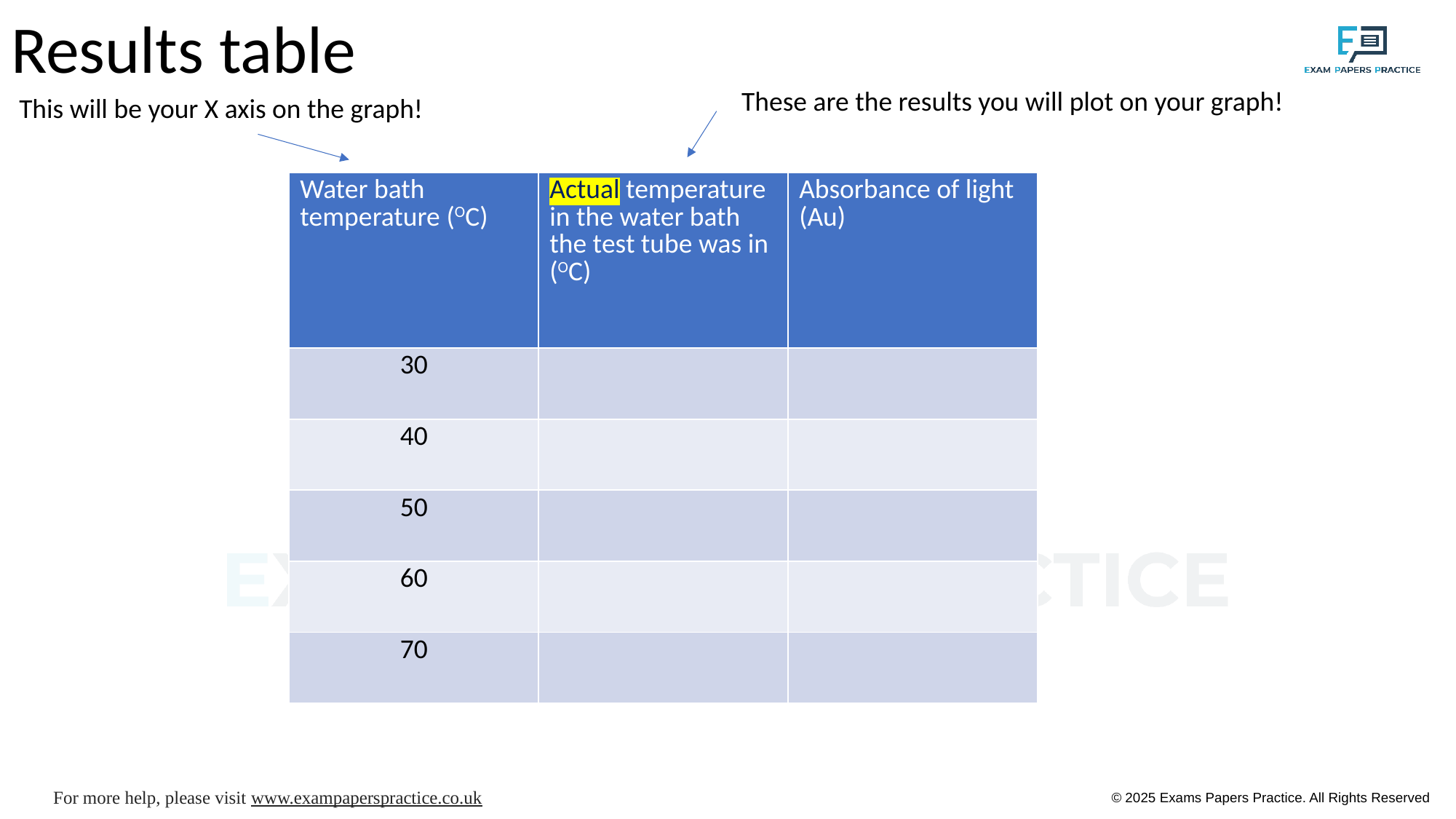

# Results table
These are the results you will plot on your graph!
This will be your X axis on the graph!
| Water bath temperature (OC) | Actual temperature in the water bath the test tube was in (OC) | Absorbance of light (Au) |
| --- | --- | --- |
| 30 |  |  |
| 40 |  |  |
| 50 |  |  |
| 60 |  |  |
| 70 |  |  |